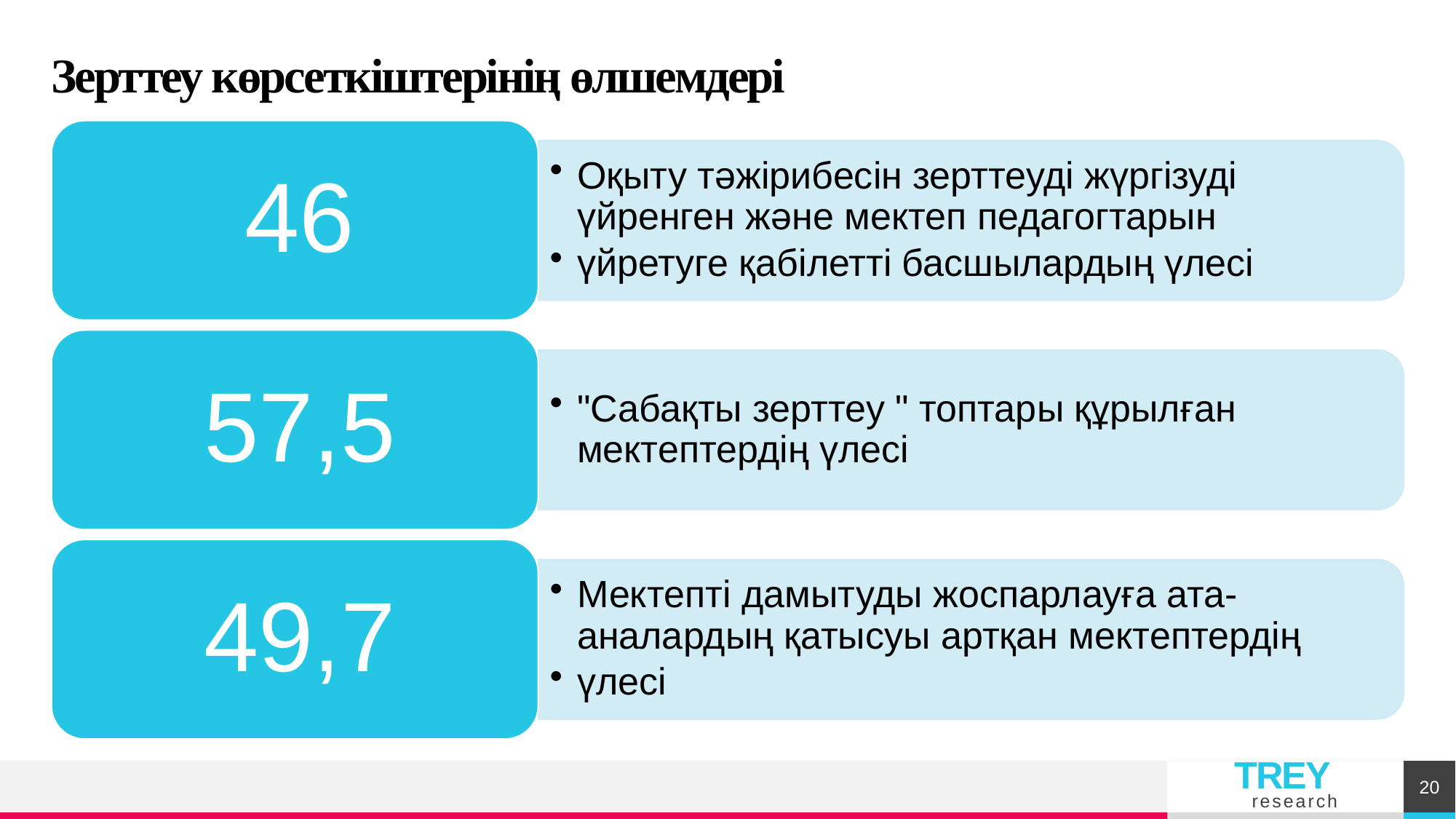

# Зерттеу көрсеткіштерінің өлшемдері
Оқыту тәжірибесін зерттеуді жүргізуді үйренген және мектеп педагогтарын
үйретуге қабілетті басшылардың үлесі
46
"Сабақты зерттеу " топтары құрылған мектептердің үлесі
57,5
Мектепті дамытуды жоспарлауға ата-аналардың қатысуы артқан мектептердің
үлесі
49,7
20